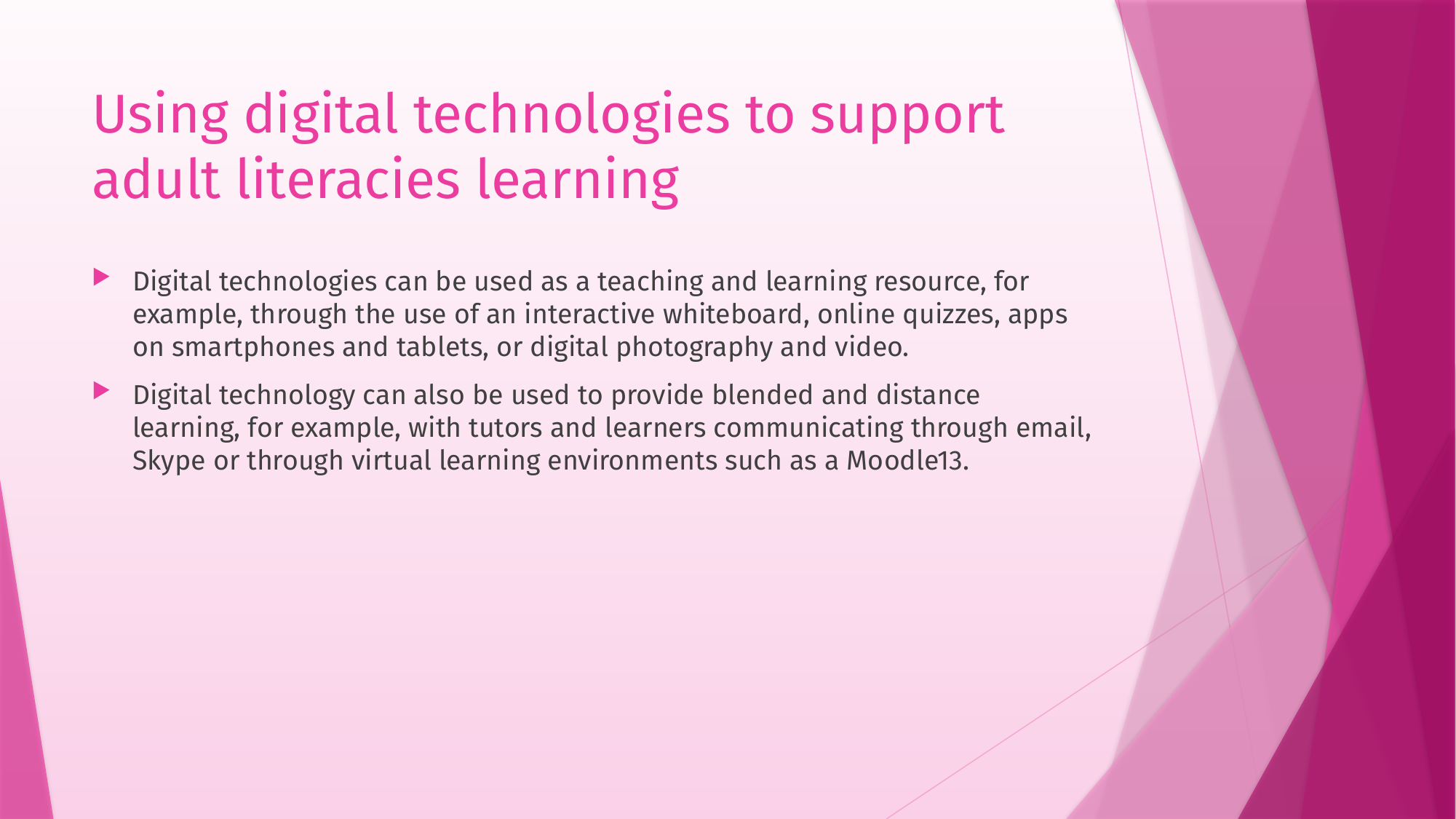

# Using digital technologies to support adult literacies learning
Digital technologies can be used as a teaching and learning resource, for example, through the use of an interactive whiteboard, online quizzes, apps on smartphones and tablets, or digital photography and video.
Digital technology can also be used to provide blended and distance learning, for example, with tutors and learners communicating through email, Skype or through virtual learning environments such as a Moodle13.